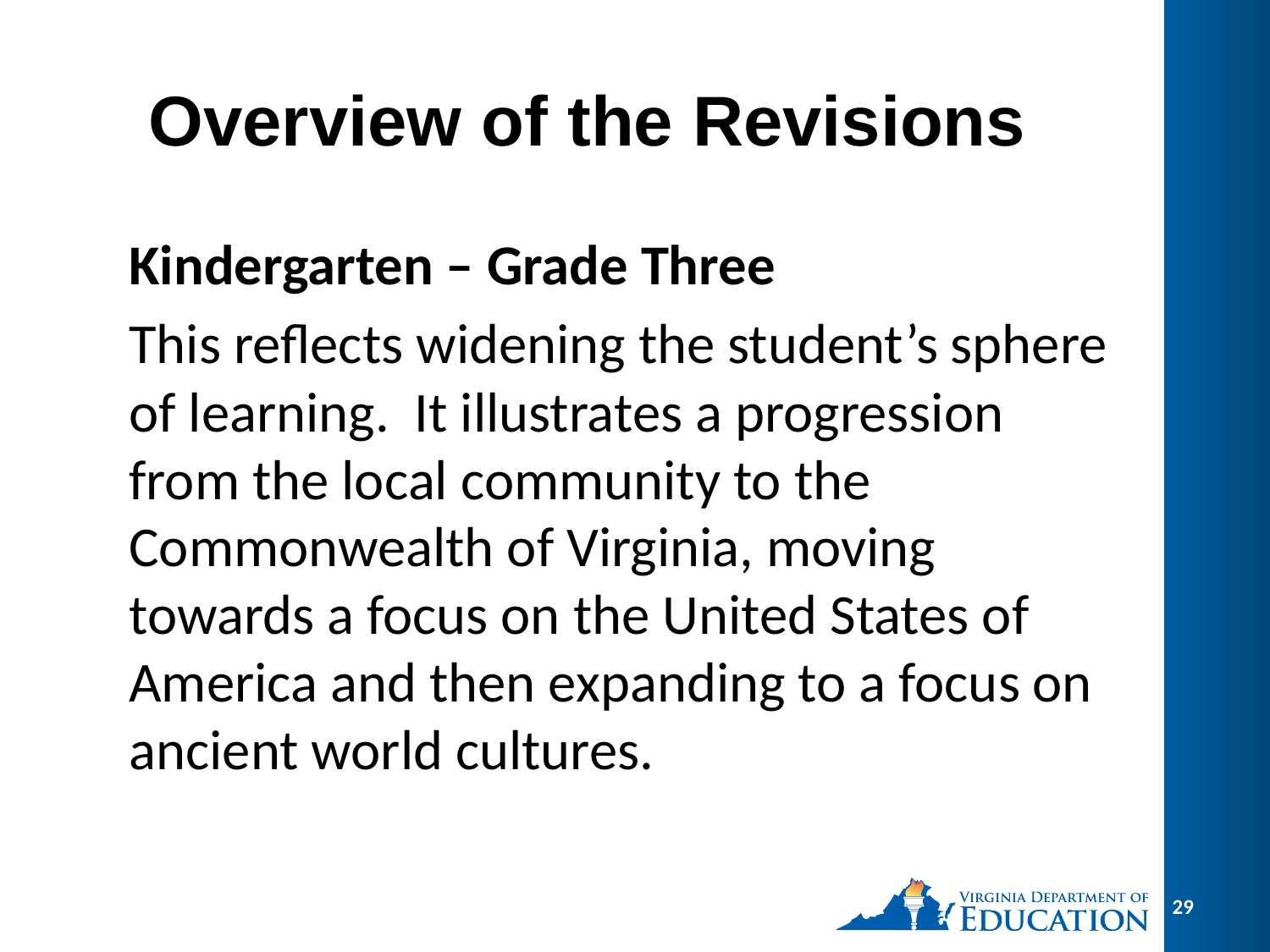

# Overview of the Revisions
Kindergarten – Grade Three
This reflects widening the student’s sphere of learning.  It illustrates a progression from the local community to the Commonwealth of Virginia, moving towards a focus on the United States of America and then expanding to a focus on ancient world cultures.
29